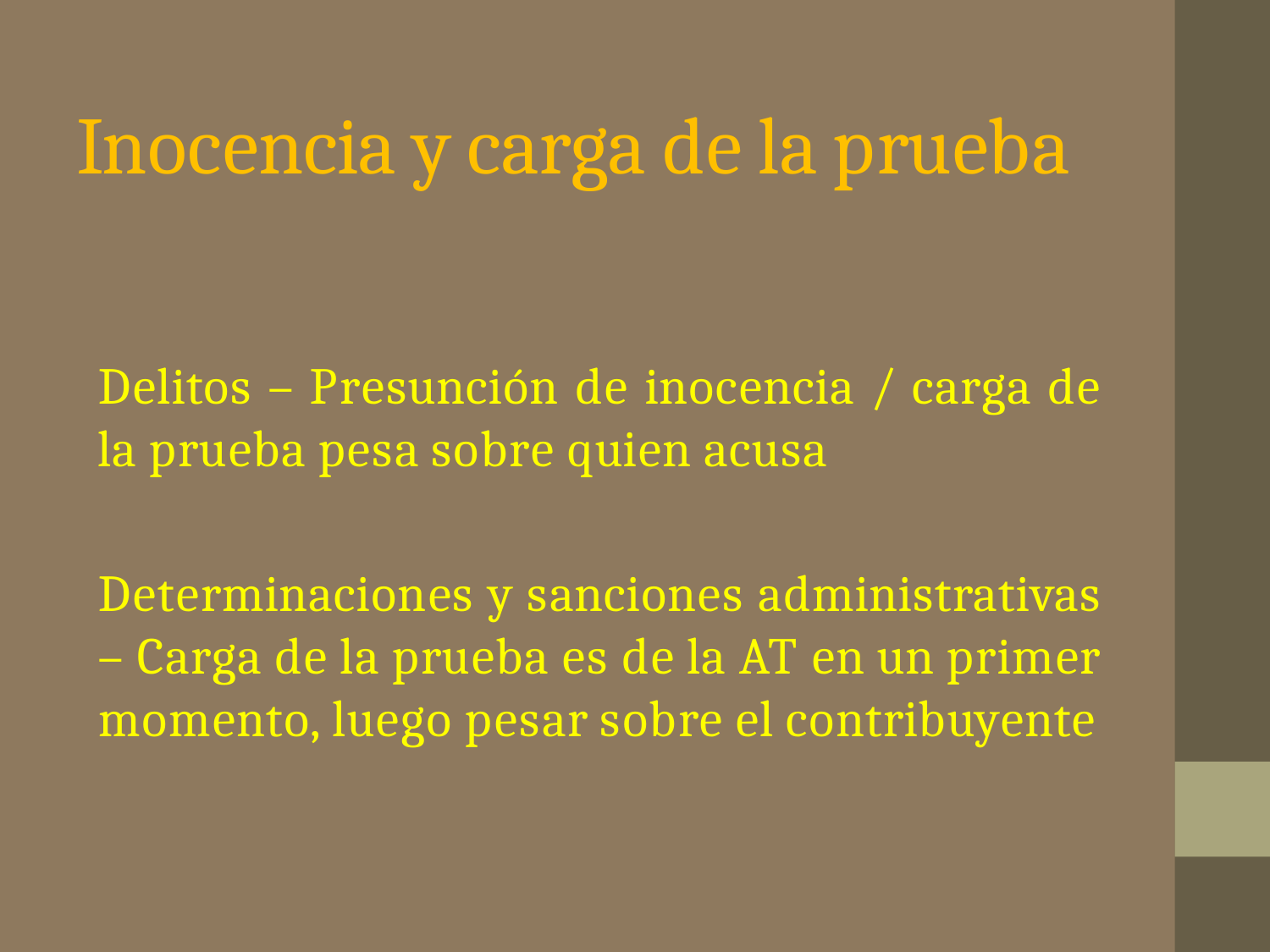

# Inocencia y carga de la prueba
Delitos – Presunción de inocencia / carga de la prueba pesa sobre quien acusa

Determinaciones y sanciones administrativas – Carga de la prueba es de la AT en un primer momento, luego pesar sobre el contribuyente